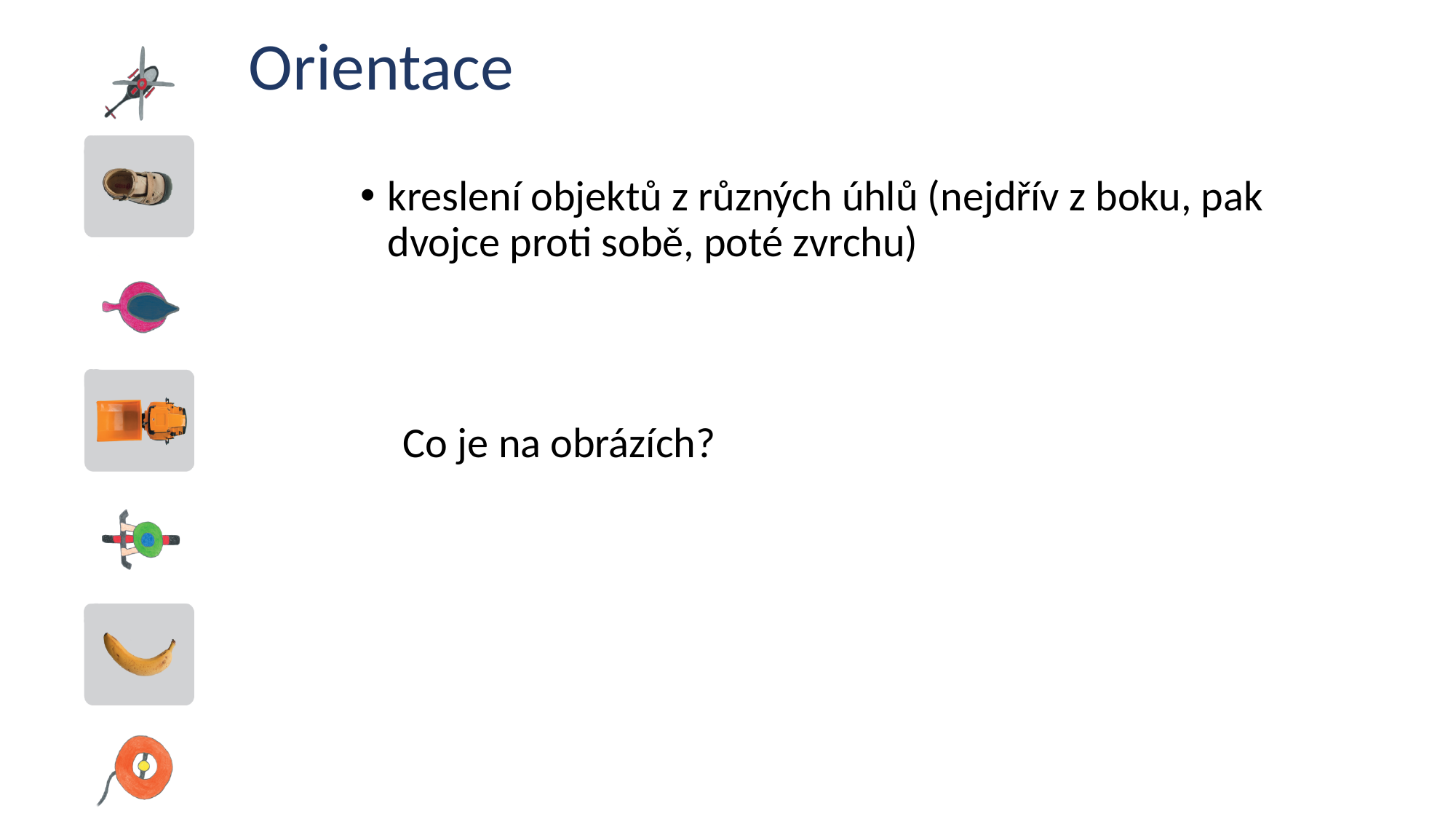

# Orientace

kreslení objektů z různých úhlů (nejdřív z boku, pak dvojce proti sobě, poté zvrchu)
Co je na obrázích?